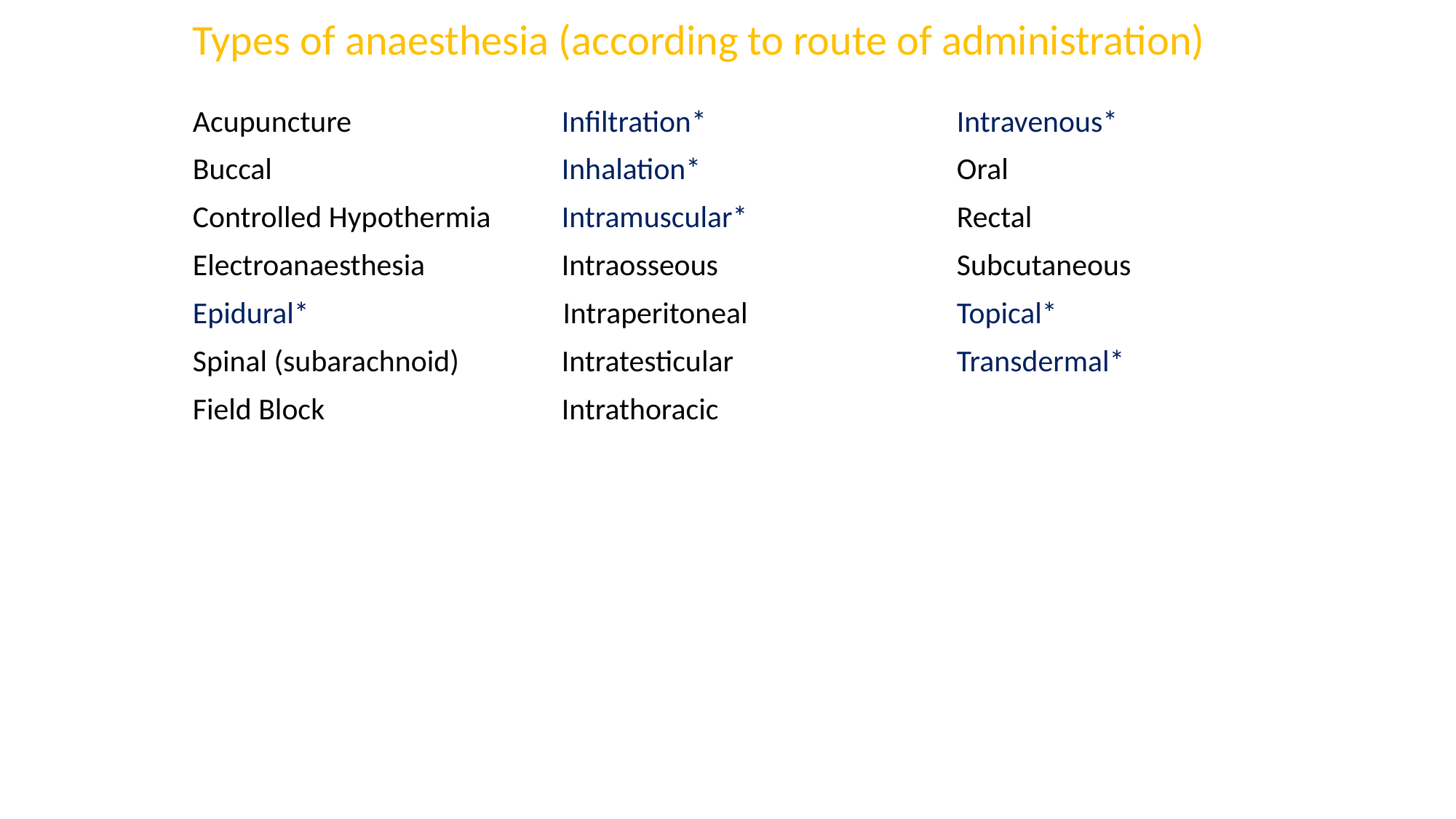

# Types of anaesthesia (according to route of administration)
Acupuncture		      Infiltration*			Intravenous*
Buccal			      Inhalation*			Oral
Controlled Hypothermia	      Intramuscular*		Rectal
Electroanaesthesia	      Intraosseous			Subcutaneous
Epidural*	                      Intraperitoneal		Topical*
Spinal (subarachnoid)	      Intratesticular			Transdermal*
Field Block		      Intrathoracic